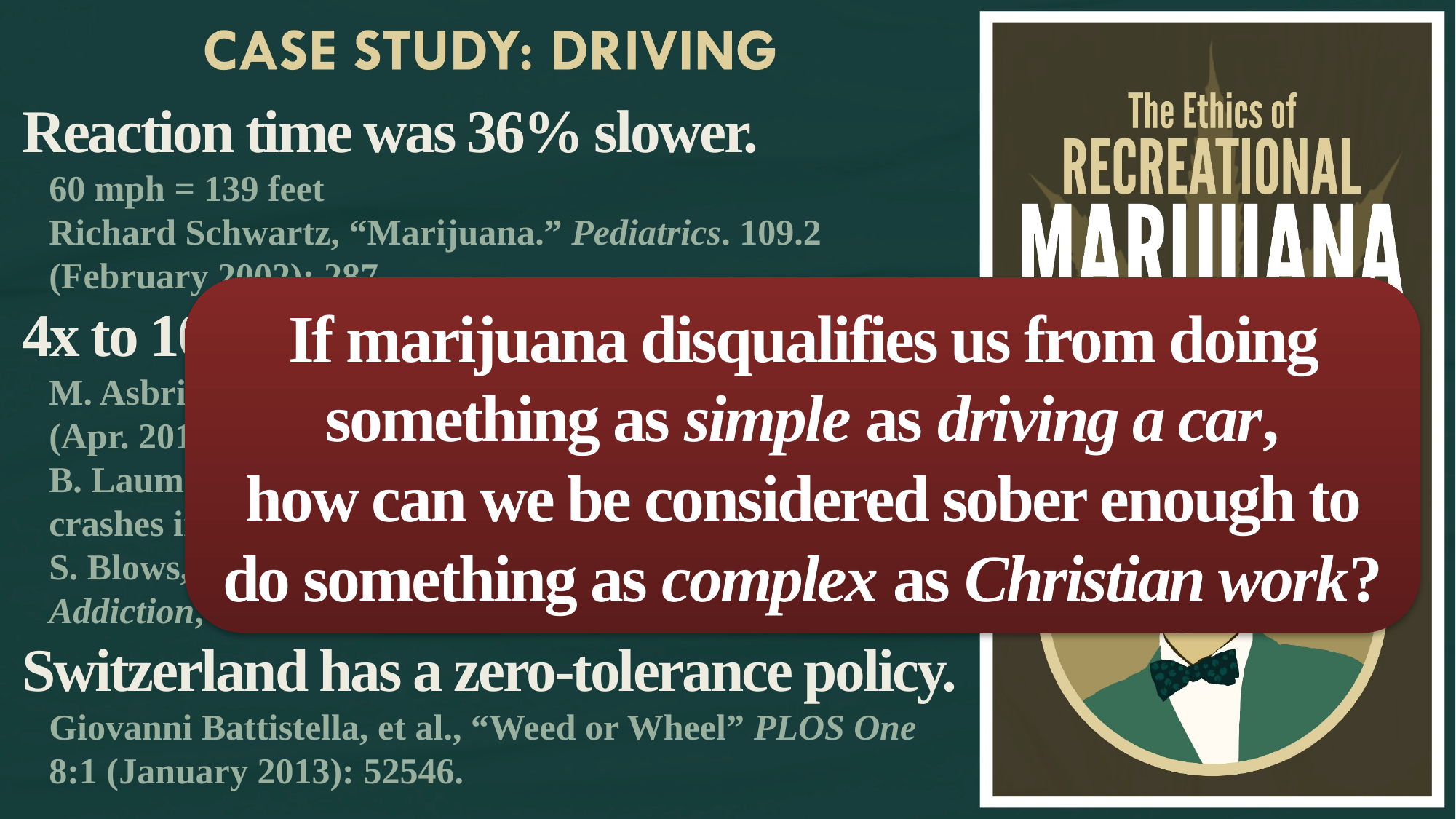

Reaction time was 36% slower.
60 mph = 139 feet
Richard Schwartz, “Marijuana.” Pediatrics. 109.2 (February 2002): 287.
4x to 10x the rate of accidents.
M. Asbridge et al. “Cannabis and traffic collision risk” (Apr. 2014) International Journal of Public Health.
B. Laumon et al. “Cannabis intoxication and fatal road crashes in France” (Dec. 2005) British Medical Journal.
S. Blows, et al. (2005). Marijuana use and car crash injury. Addiction, 100(5), 605-611.
Switzerland has a zero-tolerance policy.
Giovanni Battistella, et al., “Weed or Wheel” PLOS One 8:1 (January 2013): 52546.
If marijuana disqualifies us from doing something as simple as driving a car,
how can we be considered sober enough to do something as complex as Christian work?